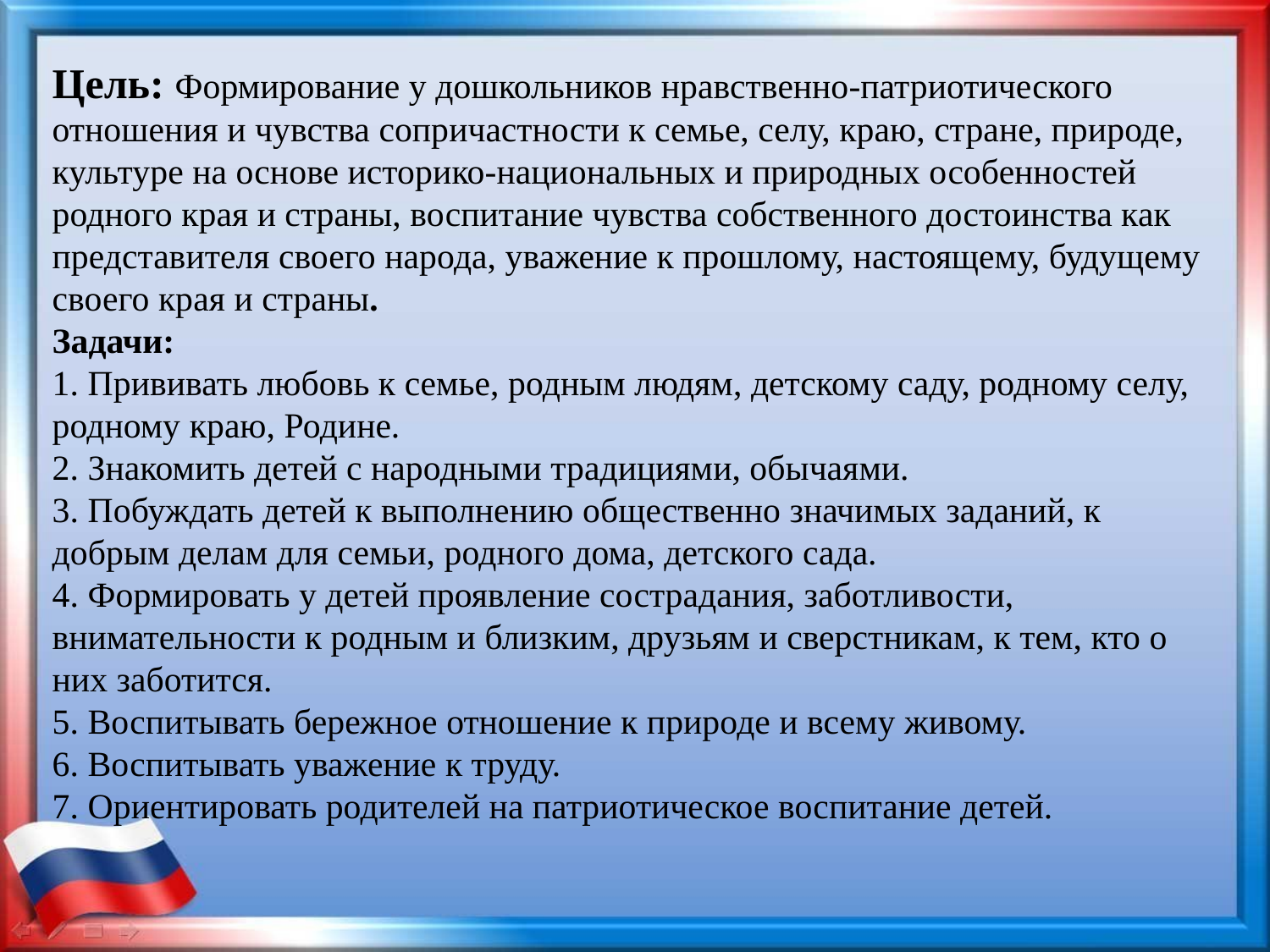

Цель: Формирование у дошкольников нравственно-патриотического отношения и чувства сопричастности к семье, селу, краю, стране, природе, культуре на основе историко-национальных и природных особенностей родного края и страны, воспитание чувства собственного достоинства как представителя своего народа, уважение к прошлому, настоящему, будущему своего края и страны.
Задачи:
1. Прививать любовь к семье, родным людям, детскому саду, родному селу, родному краю, Родине.
2. Знакомить детей с народными традициями, обычаями.
3. Побуждать детей к выполнению общественно значимых заданий, к добрым делам для семьи, родного дома, детского сада.
4. Формировать у детей проявление сострадания, заботливости, внимательности к родным и близким, друзьям и сверстникам, к тем, кто о них заботится.
5. Воспитывать бережное отношение к природе и всему живому.
6. Воспитывать уважение к труду.
7. Ориентировать родителей на патриотическое воспитание детей.